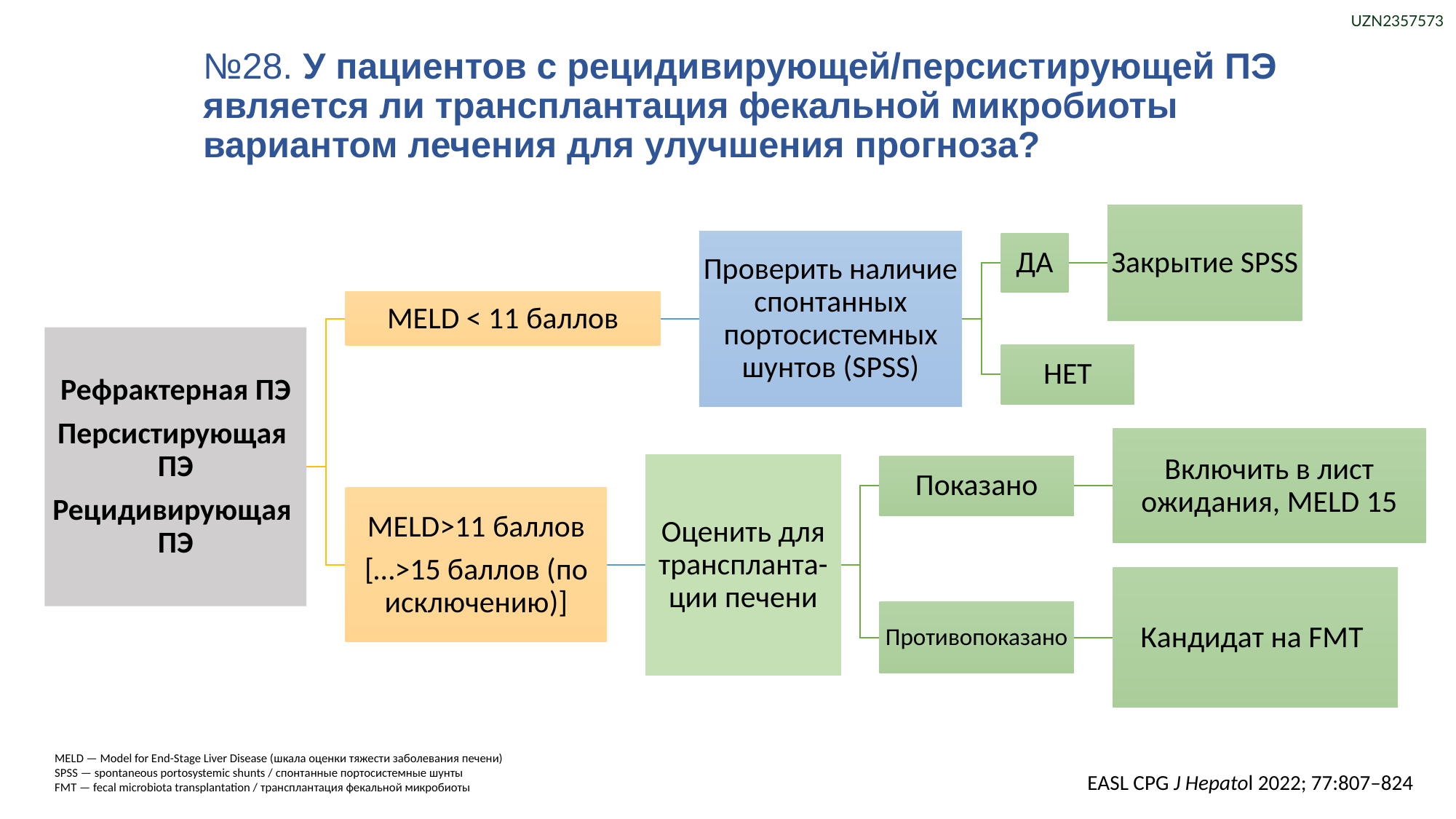

UZN2357573
# №28. У пациентов с рецидивирующей/персистирующей ПЭ является ли трансплантация фекальной микробиоты вариантом лечения для улучшения прогноза?
Рефрактерная ПЭ
Персистирующая  ПЭ
Рецидивирующая  ПЭ
MELD < 11 баллов
Проверить наличие спонтанных портосистемных шунтов (SPSS)
ДА
Закрытие SPSS
НЕТ
MELD>11 баллов
[…>15 баллов (по исключению)]
Оценить для транспланта-ции печени
Показано
Включить в лист ожидания, MELD 15
Противопоказано
Кандидат на FMT
MELD — Model for End-Stage Liver Disease (шкала оценки тяжести заболевания печени)
SPSS — spontaneous portosystemic shunts / спонтанные портосистемные шунты
FMT — fecal microbiota transplantation / трансплантация фекальной микробиоты
EASL CPG J Hepatol 2022; 77:807–824